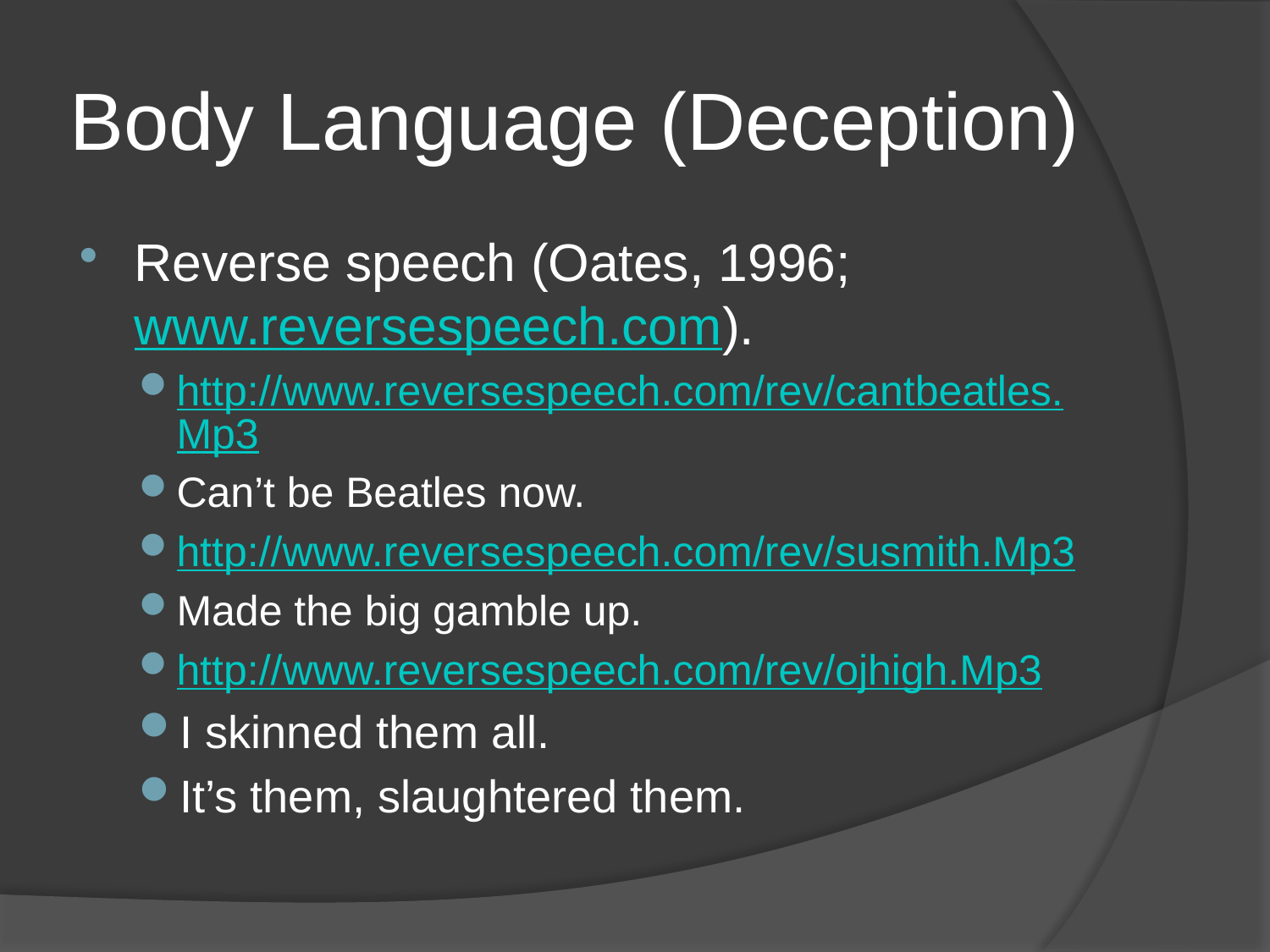

# Body Language (Deception)
Reverse speech (Oates, 1996; www.reversespeech.com).
http://www.reversespeech.com/rev/cantbeatles.Mp3
Can’t be Beatles now.
http://www.reversespeech.com/rev/susmith.Mp3
Made the big gamble up.
http://www.reversespeech.com/rev/ojhigh.Mp3
I skinned them all.
It’s them, slaughtered them.